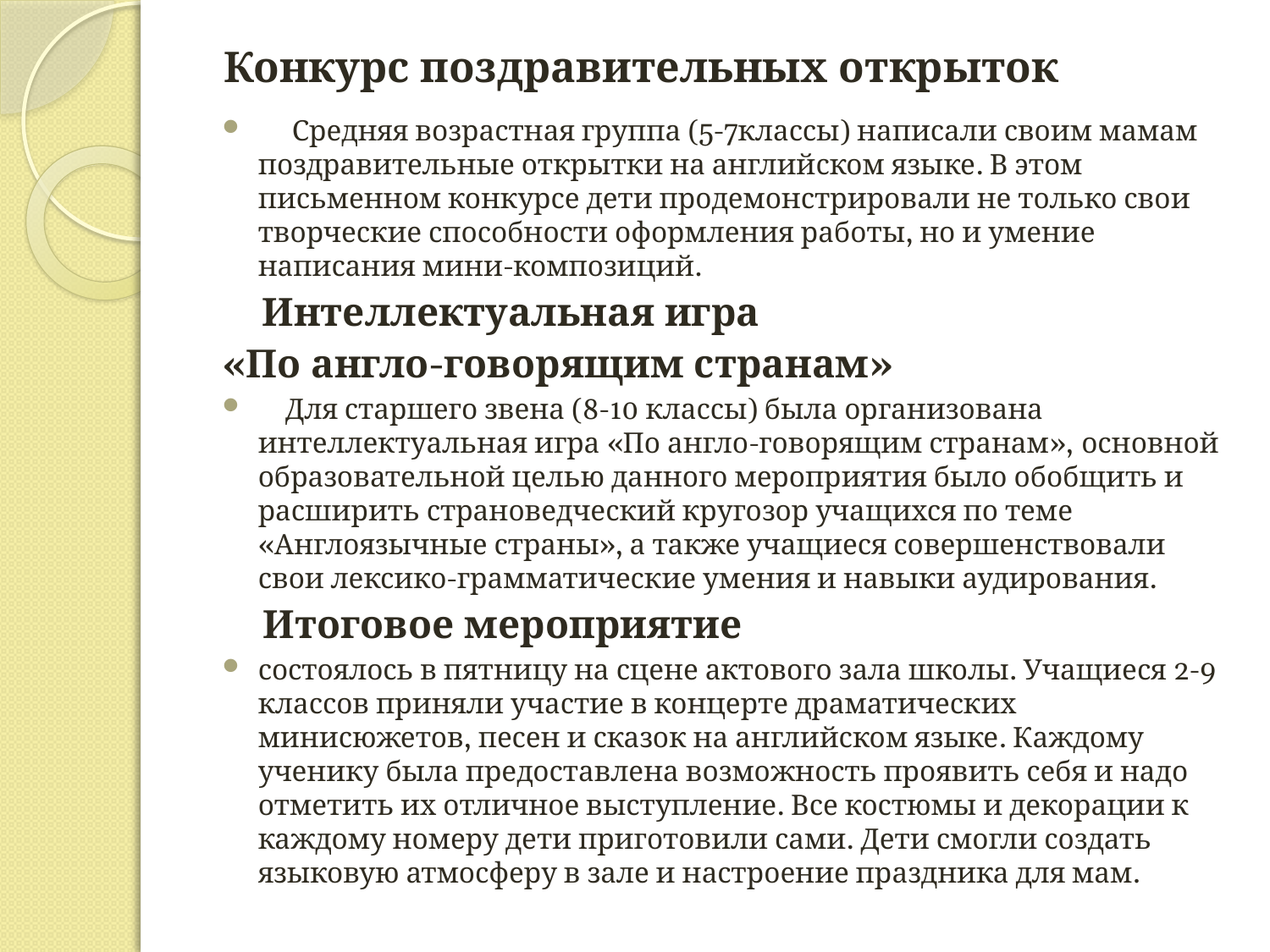

# Конкурс поздравительных открыток
     Средняя возрастная группа (5-7классы) написали своим мамам поздравительные открытки на английском языке. В этом письменном конкурсе дети продемонстрировали не только свои творческие способности оформления работы, но и умение написания мини-композиций.
    Интеллектуальная игра
«По англо-говорящим странам»
    Для старшего звена (8-10 классы) была организована интеллектуальная игра «По англо-говорящим странам», основной образовательной целью данного мероприятия было обобщить и расширить страноведческий кругозор учащихся по теме «Англоязычные страны», а также учащиеся совершенствовали свои лексико-грамматические умения и навыки аудирования.
      Итоговое мероприятие
состоялось в пятницу на сцене актового зала школы. Учащиеся 2-9 классов приняли участие в концерте драматических минисюжетов, песен и сказок на английском языке. Каждому ученику была предоставлена возможность проявить себя и надо отметить их отличное выступление. Все костюмы и декорации к каждому номеру дети приготовили сами. Дети смогли создать языковую атмосферу в зале и настроение праздника для мам.